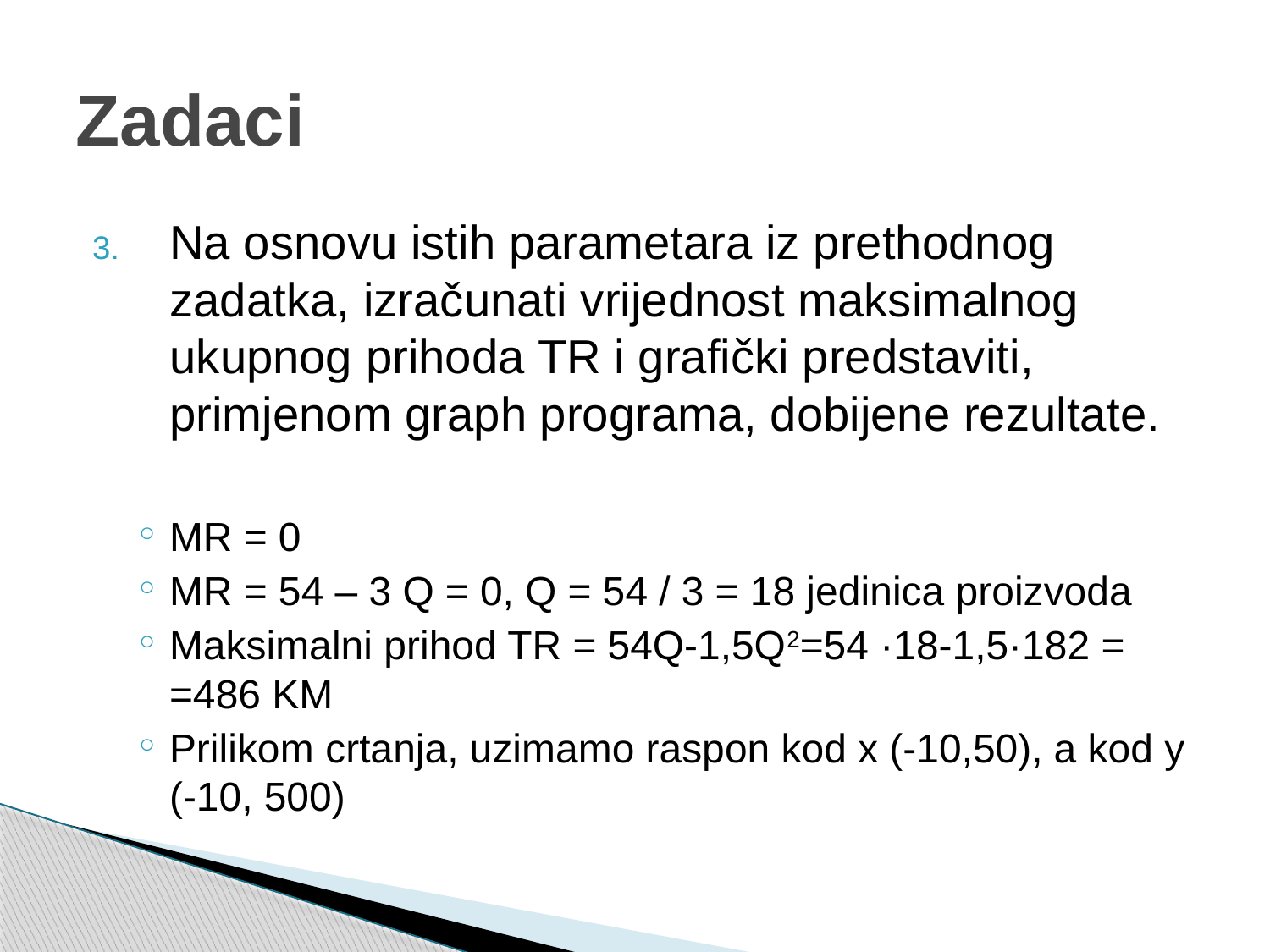

# Zadaci
Na osnovu istih parametara iz prethodnog zadatka, izračunati vrijednost maksimalnog ukupnog prihoda TR i grafički predstaviti, primjenom graph programa, dobijene rezultate.

MR = 0
MR = 54 – 3 Q = 0, Q = 54 / 3 = 18 jedinica proizvoda
Maksimalni prihod TR = 54Q-1,5Q2=54 ·18-1,5·182 = =486 KM
Prilikom crtanja, uzimamo raspon kod x (-10,50), a kod y (-10, 500)